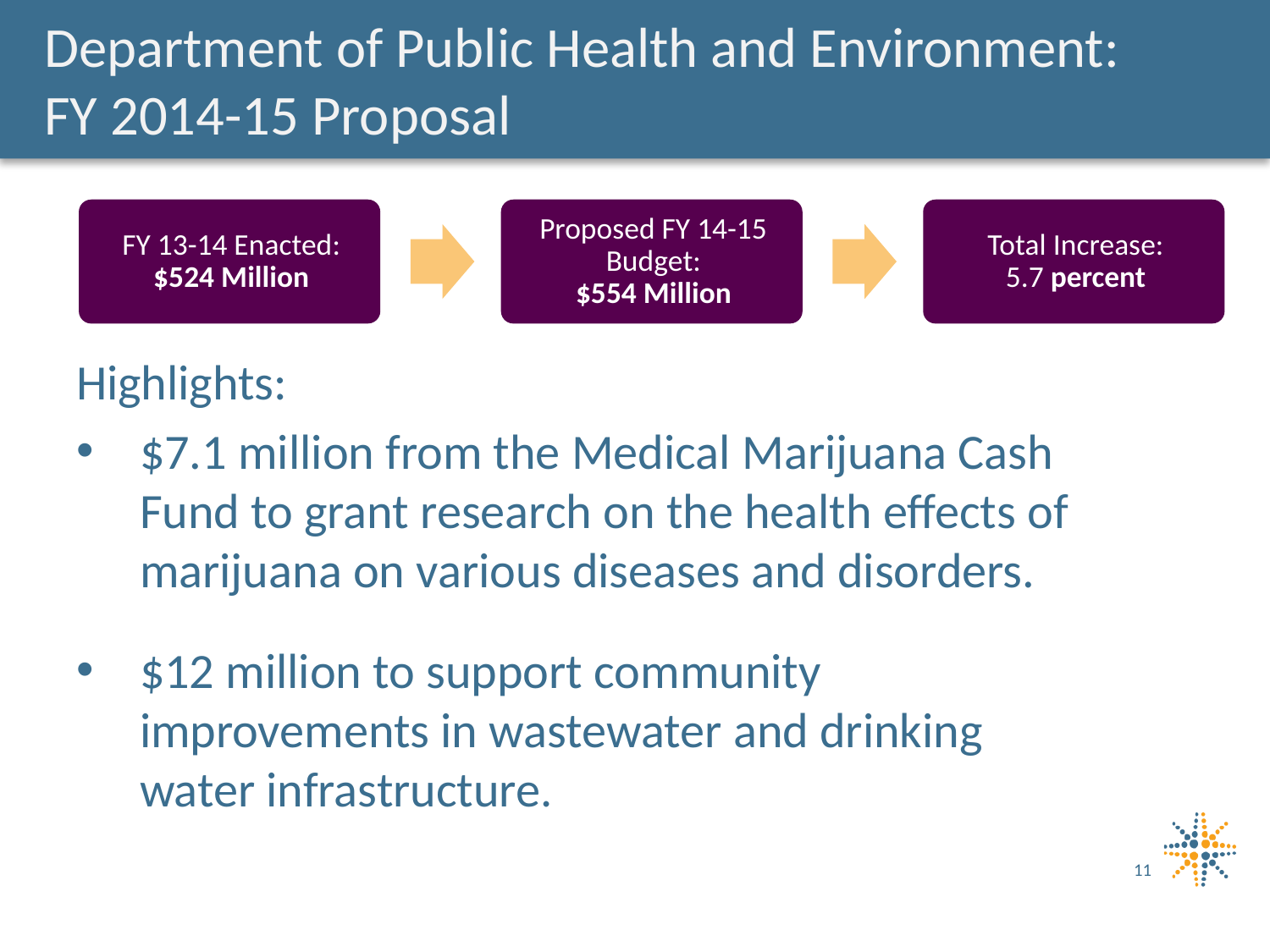

Department of Public Health and Environment:
FY 2014-15 Proposal
FY 13-14 Enacted:
$524 Million

Proposed FY 14-15 Budget:
$554 Million

Total Increase:
5.7 percent

Highlights:
$7.1 million from the Medical Marijuana Cash Fund to grant research on the health effects of marijuana on various diseases and disorders.
$12 million to support community improvements in wastewater and drinking water infrastructure.

11